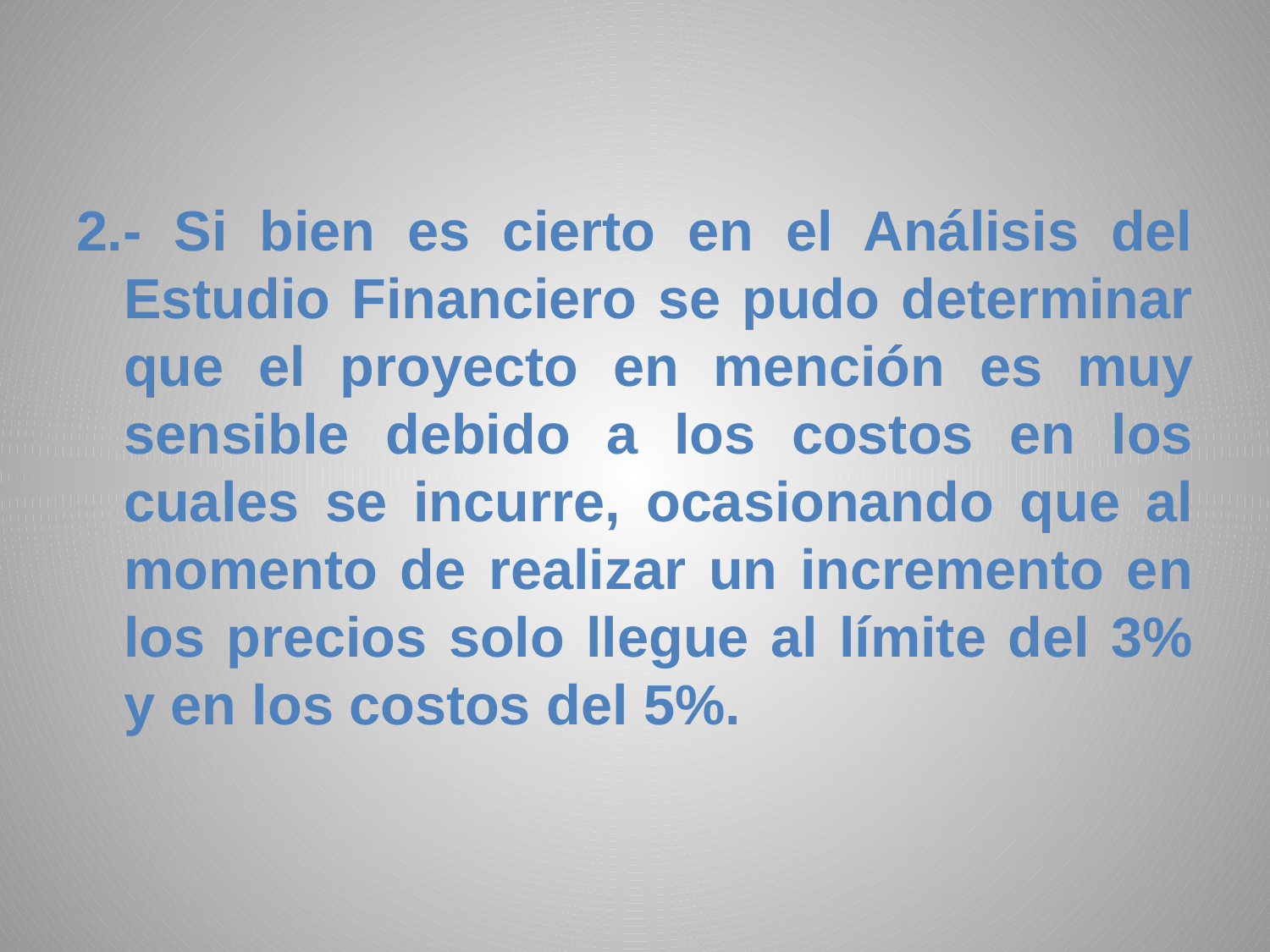

2.- Si bien es cierto en el Análisis del Estudio Financiero se pudo determinar que el proyecto en mención es muy sensible debido a los costos en los cuales se incurre, ocasionando que al momento de realizar un incremento en los precios solo llegue al límite del 3% y en los costos del 5%.